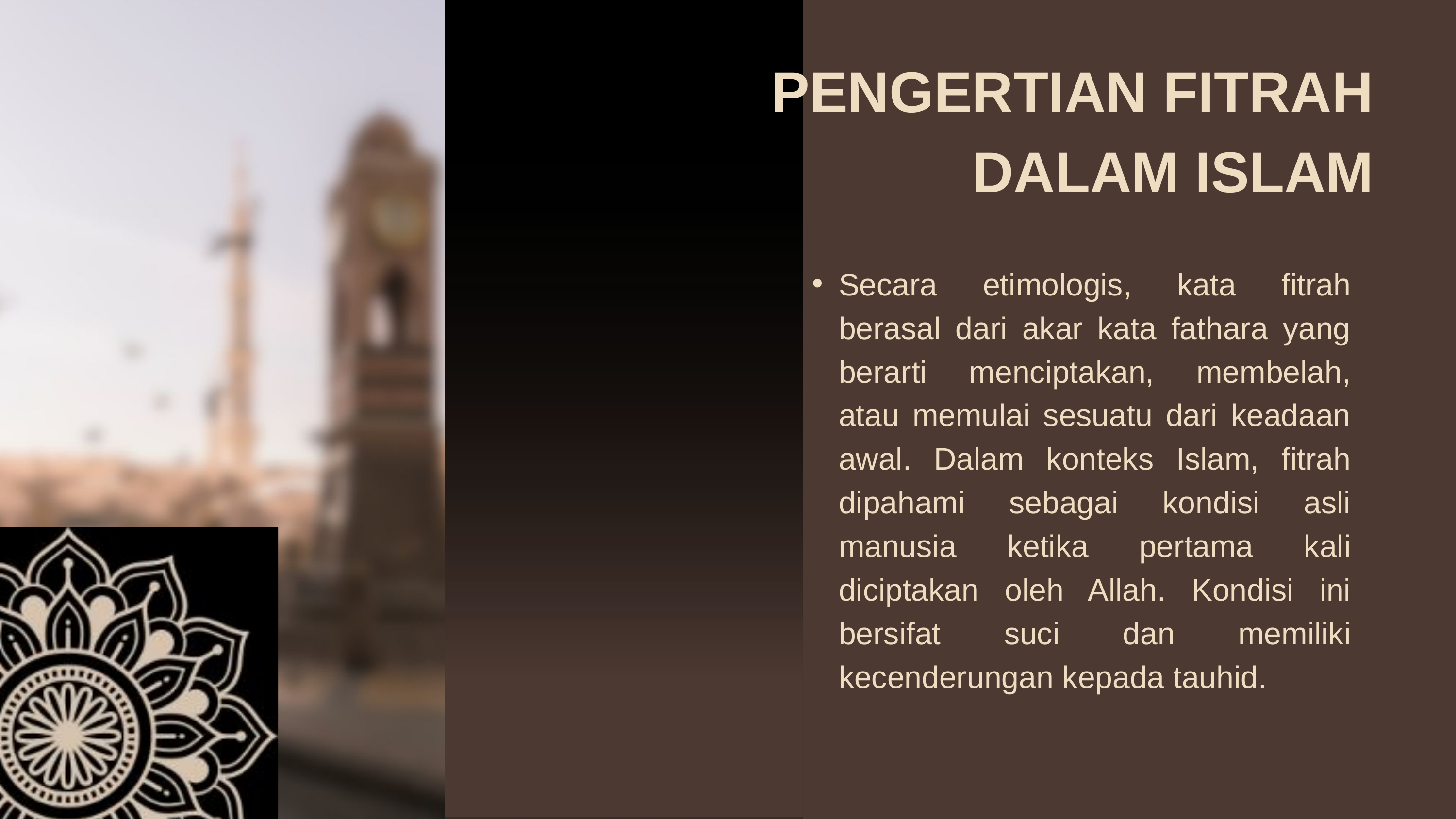

PENGERTIAN FITRAH DALAM ISLAM

Secara etimologis, kata fitrah berasal dari akar kata fathara yang berarti menciptakan, membelah, atau memulai sesuatu dari keadaan awal. Dalam konteks Islam, fitrah dipahami sebagai kondisi asli manusia ketika pertama kali diciptakan oleh Allah. Kondisi ini bersifat suci dan memiliki kecenderungan kepada tauhid.